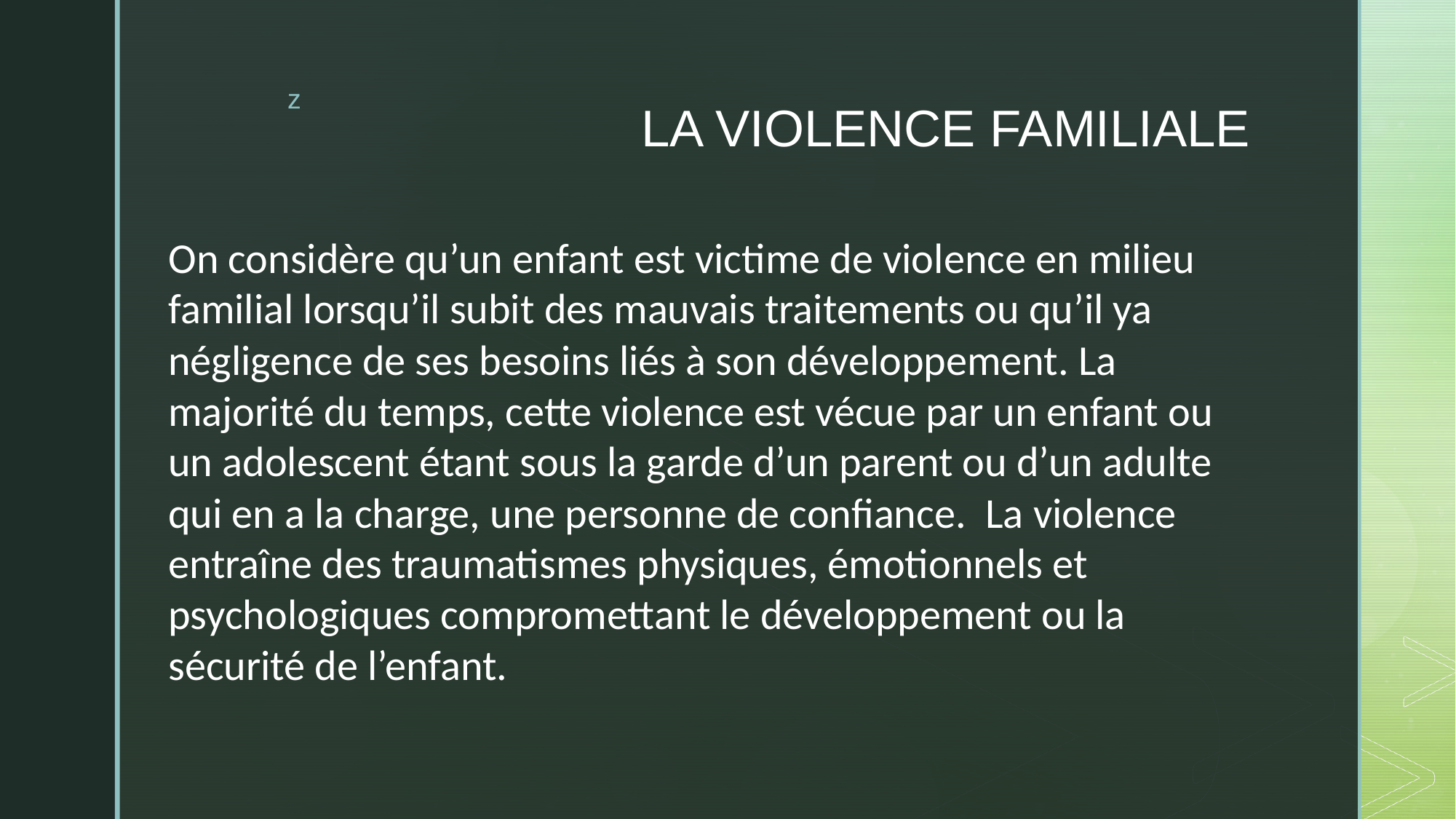

# LA VIOLENCE FAMILIALE
On considère qu’un enfant est victime de violence en milieu familial lorsqu’il subit des mauvais traitements ou qu’il ya négligence de ses besoins liés à son développement. La majorité du temps, cette violence est vécue par un enfant ou un adolescent étant sous la garde d’un parent ou d’un adulte qui en a la charge, une personne de confiance.  La violence entraîne des traumatismes physiques, émotionnels et psychologiques compromettant le développement ou la sécurité de l’enfant.